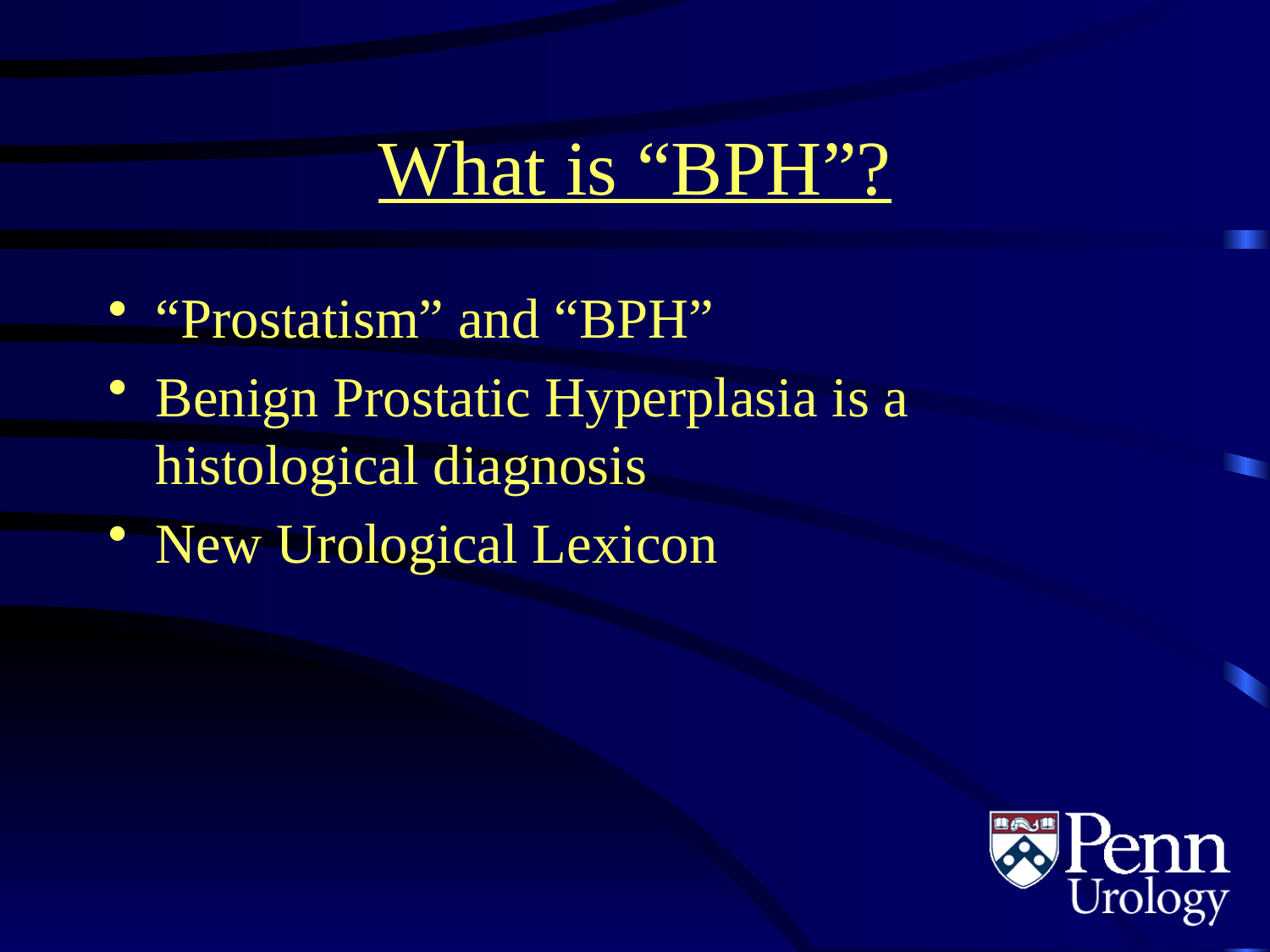

# What is “BPH”?
“Prostatism” and “BPH”
Benign Prostatic Hyperplasia is a histological diagnosis
New Urological Lexicon